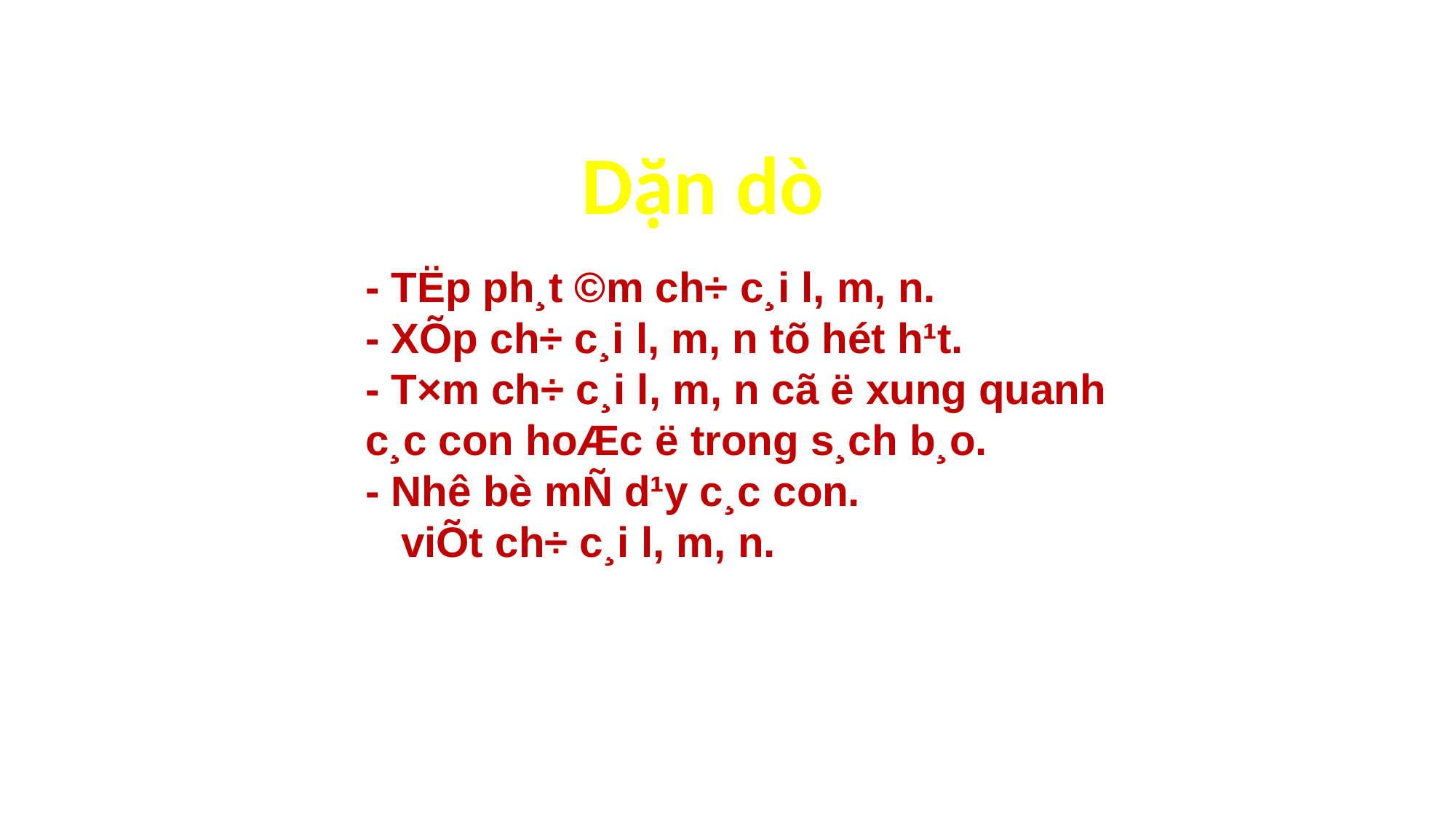

Dặn dò
- TËp ph¸t ©m ch÷ c¸i l, m, n.
- XÕp ch÷ c¸i l, m, n tõ hét h¹t.
- T×m ch÷ c¸i l, m, n cã ë xung quanh c¸c con hoÆc ë trong s¸ch b¸o.
- Nhê bè mÑ d¹y c¸c con.
   viÕt ch÷ c¸i l, m, n.